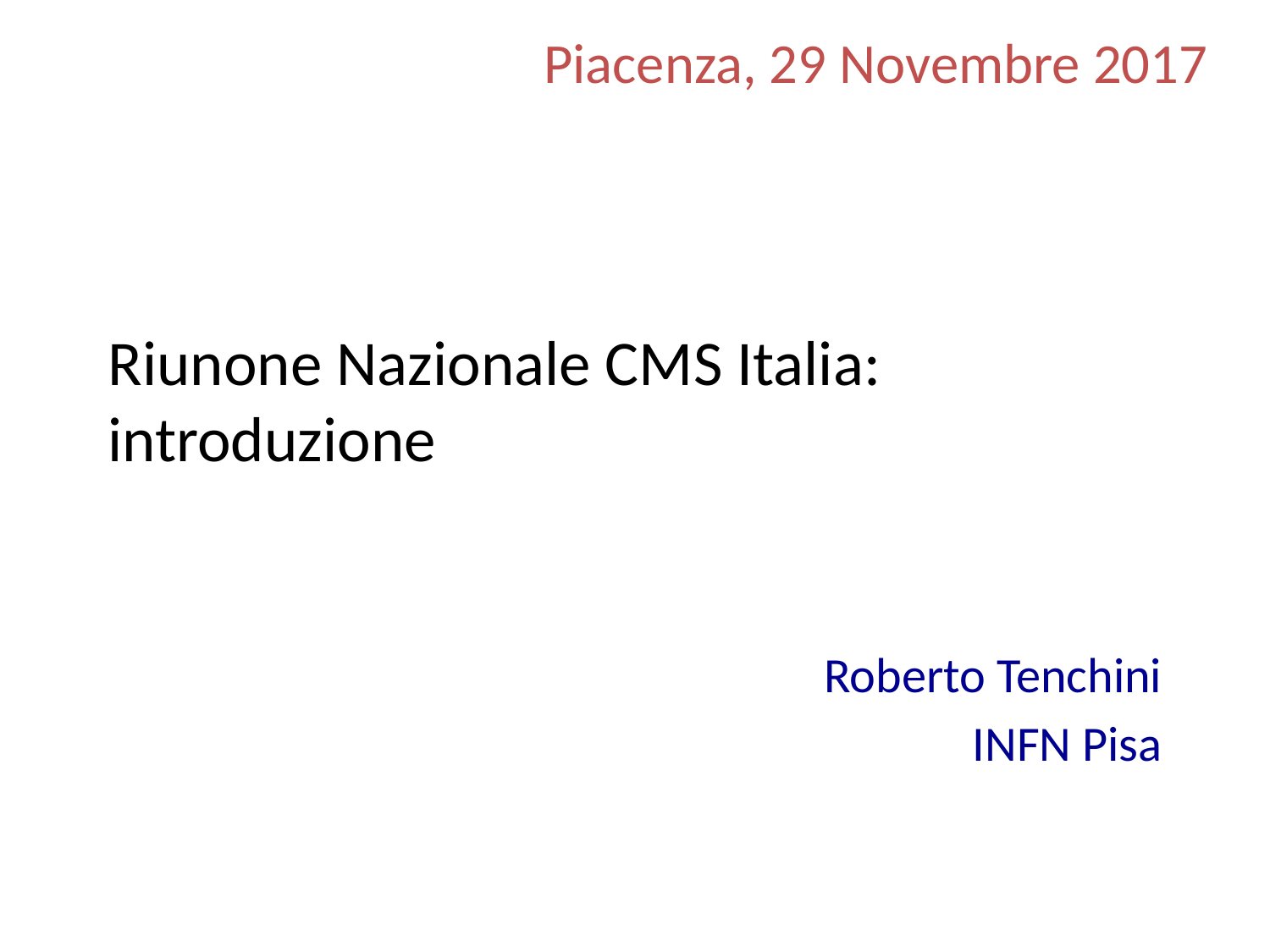

Piacenza, 29 Novembre 2017
# Riunone Nazionale CMS Italia: introduzione
Roberto Tenchini
INFN Pisa